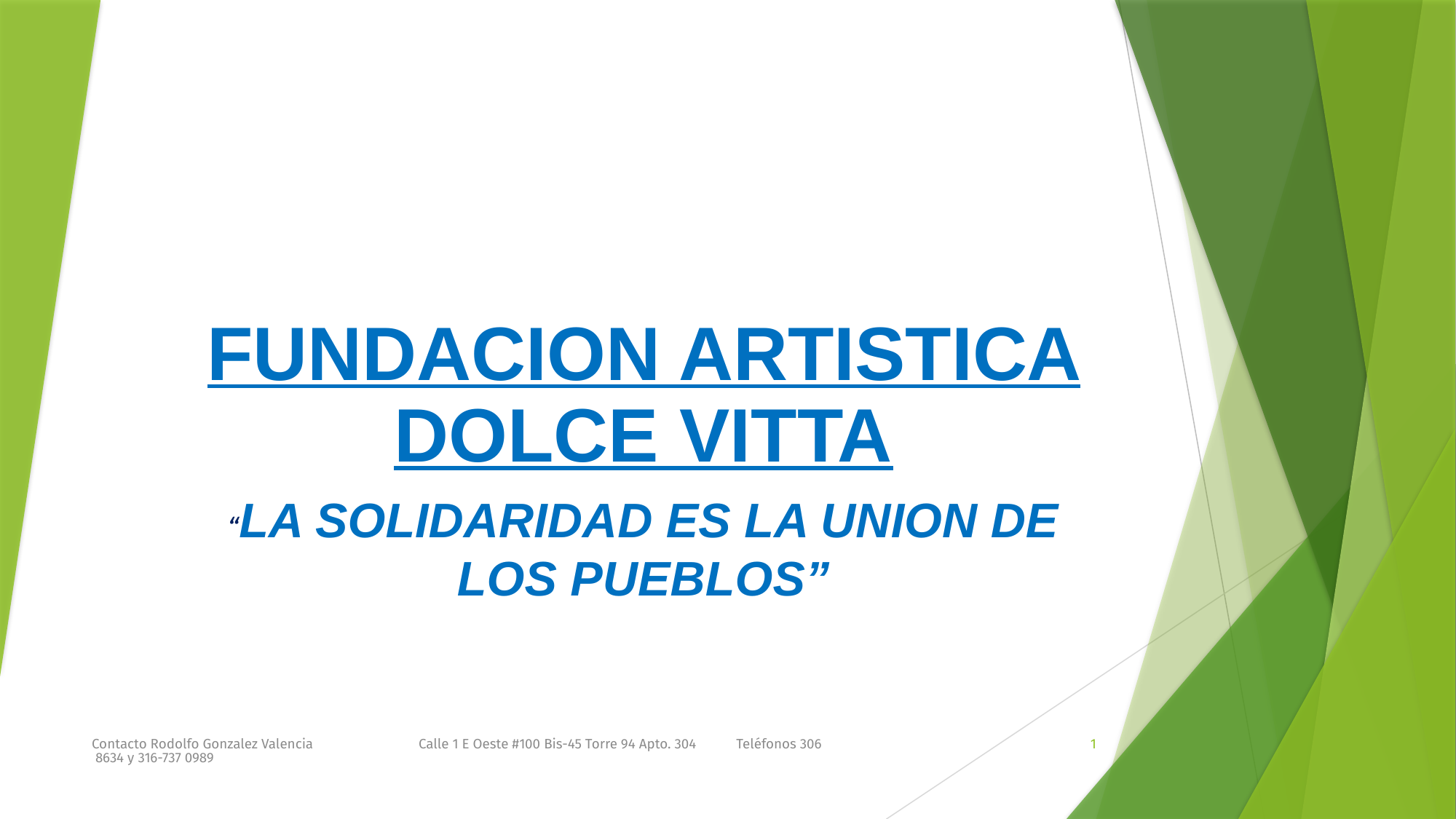

# FUNDACION ARTISTICA DOLCE VITTA
“LA SOLIDARIDAD ES LA UNION DE LOS PUEBLOS”

Contacto Rodolfo Gonzalez Valencia                             Calle 1 E Oeste #100 Bis-45 Torre 94 Apto. 304           Teléfonos 306 8634 y 316-737 0989
1